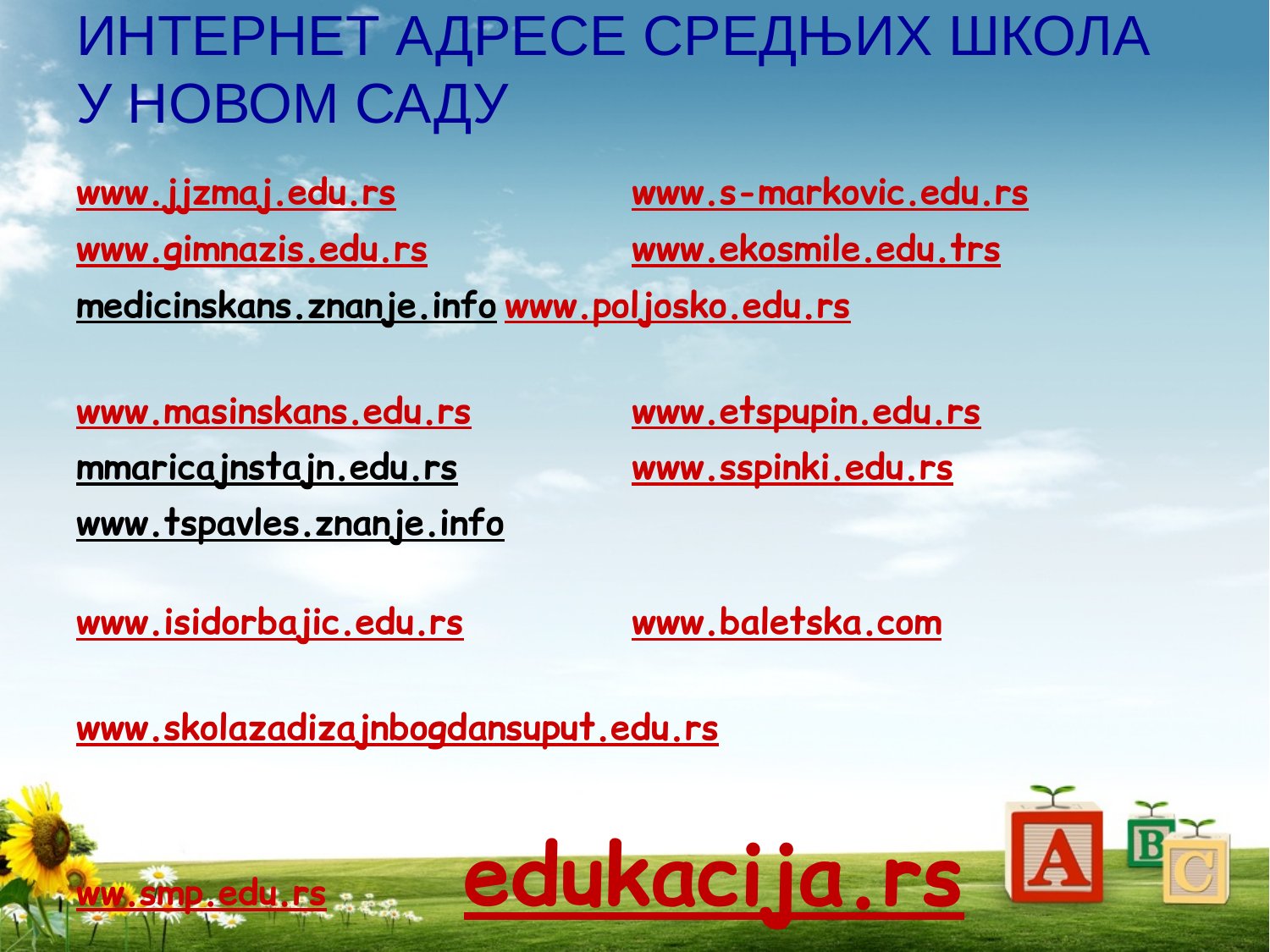

# ИНТЕРНЕТ АДРЕСЕ СРЕДЊИХ ШКОЛА У НОВОМ САДУ
www.jjzmaj.edu.rs		www.s-markovic.edu.rs
www.gimnazis.edu.rs		www.ekosmile.edu.trs
medicinskans.znanje.info	www.poljosko.edu.rs

www.masinskans.edu.rs		www.etspupin.edu.rs
mmaricajnstajn.edu.rs		www.sspinki.edu.rs
www.tspavles.znanje.info

www.isidorbajic.edu.rs		www.baletska.com

www.skolazadizajnbogdansuput.edu.rs

ww.smp.edu.rs         edukacija.rs